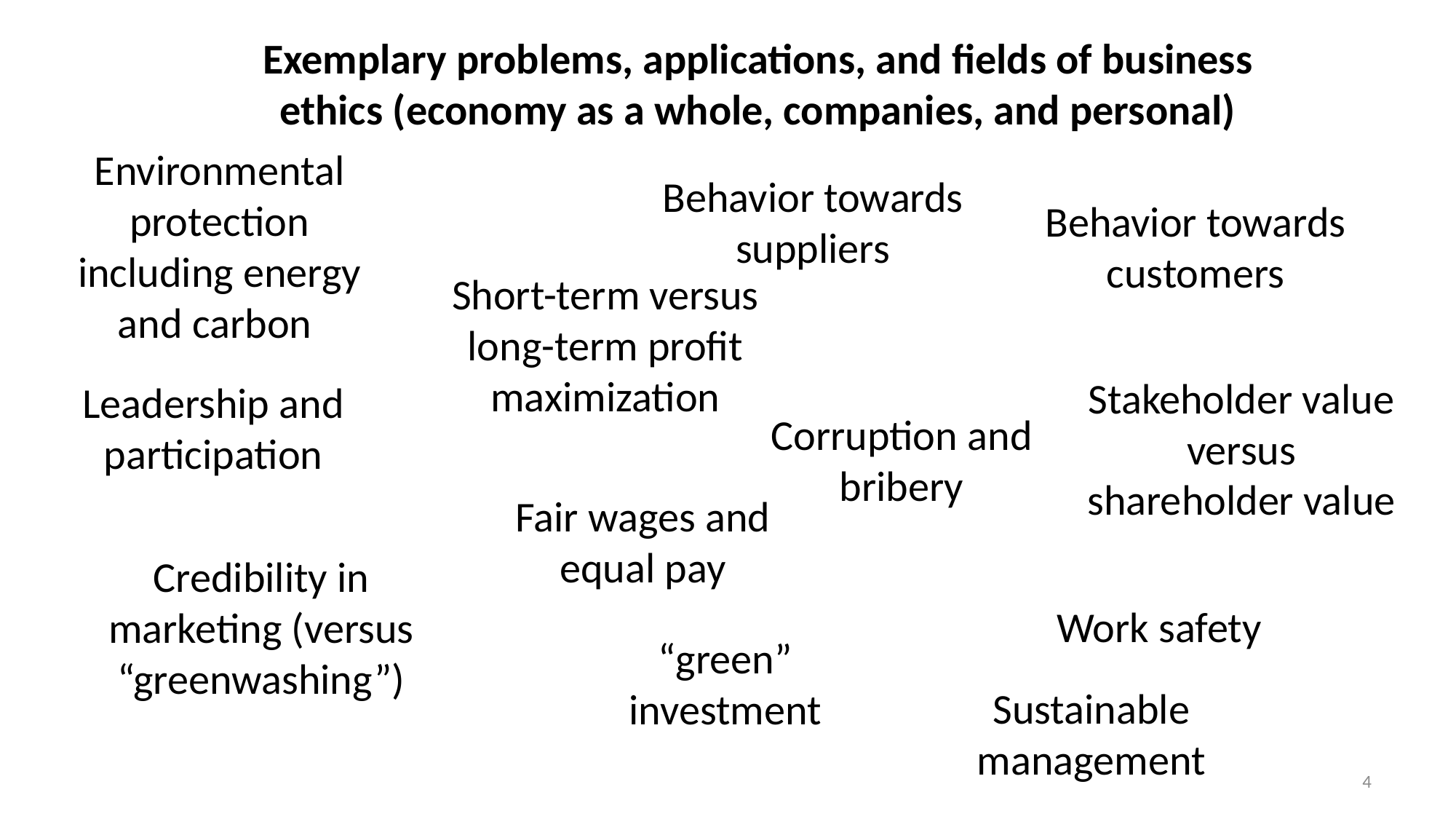

Exemplary problems, applications, and fields of business ethics (economy as a whole, companies, and personal)
Environmental protection including energy and carbon
Behavior towards suppliers
Behavior towards customers
Short-term versus long-term profit maximization
Stakeholder value versus shareholder value
Leadership and participation
Corruption and bribery
Fair wages and equal pay
Credibility in marketing (versus “greenwashing”)
Work safety
“green” investment
Sustainable management
4